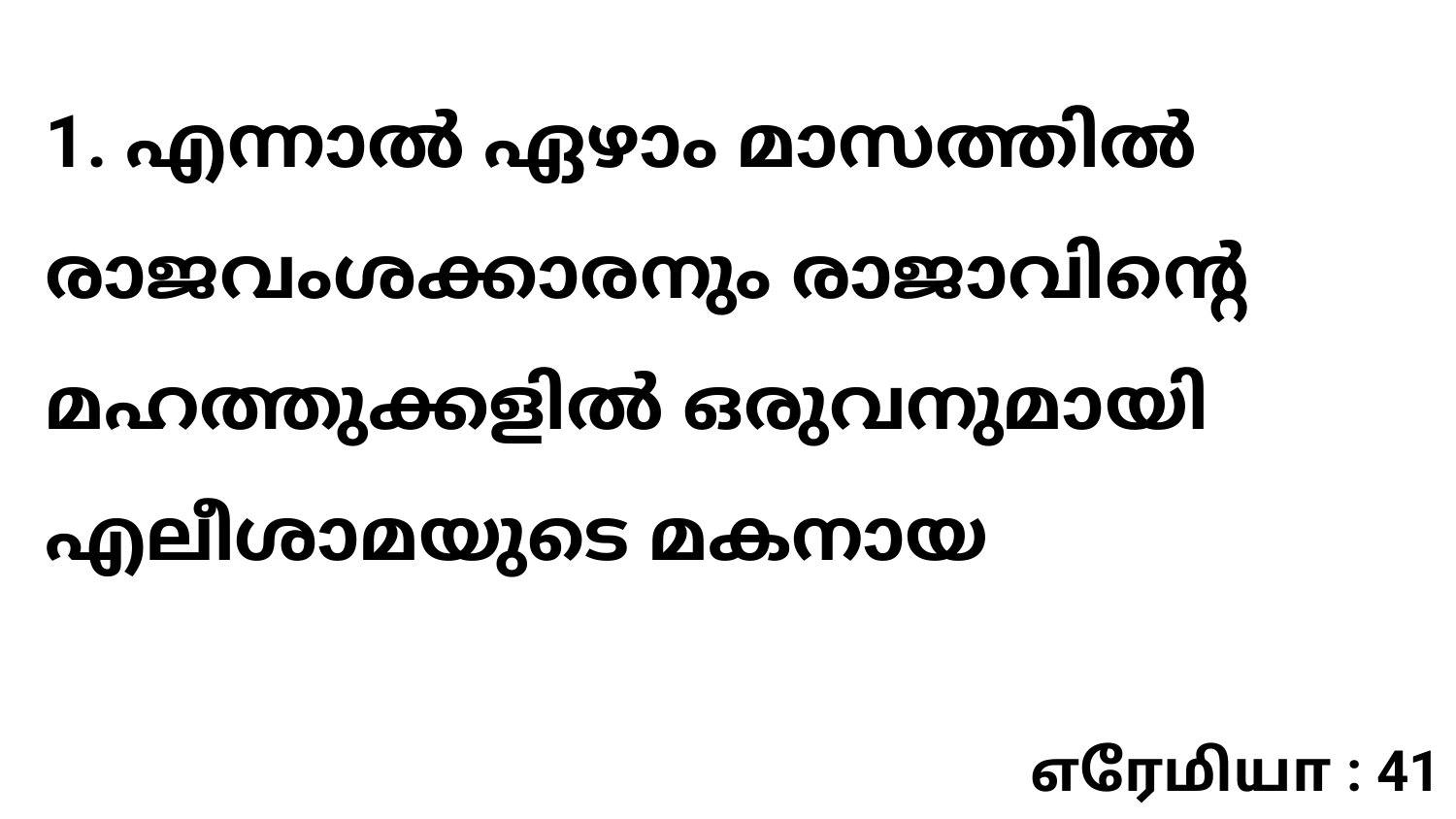

1. എന്നാൽ ഏഴാം മാസത്തിൽ രാജവംശക്കാരനും രാജാവിന്റെ മഹത്തുക്കളിൽ ഒരുവനുമായി എലീശാമയുടെ മകനായ
எரேமியா : 41